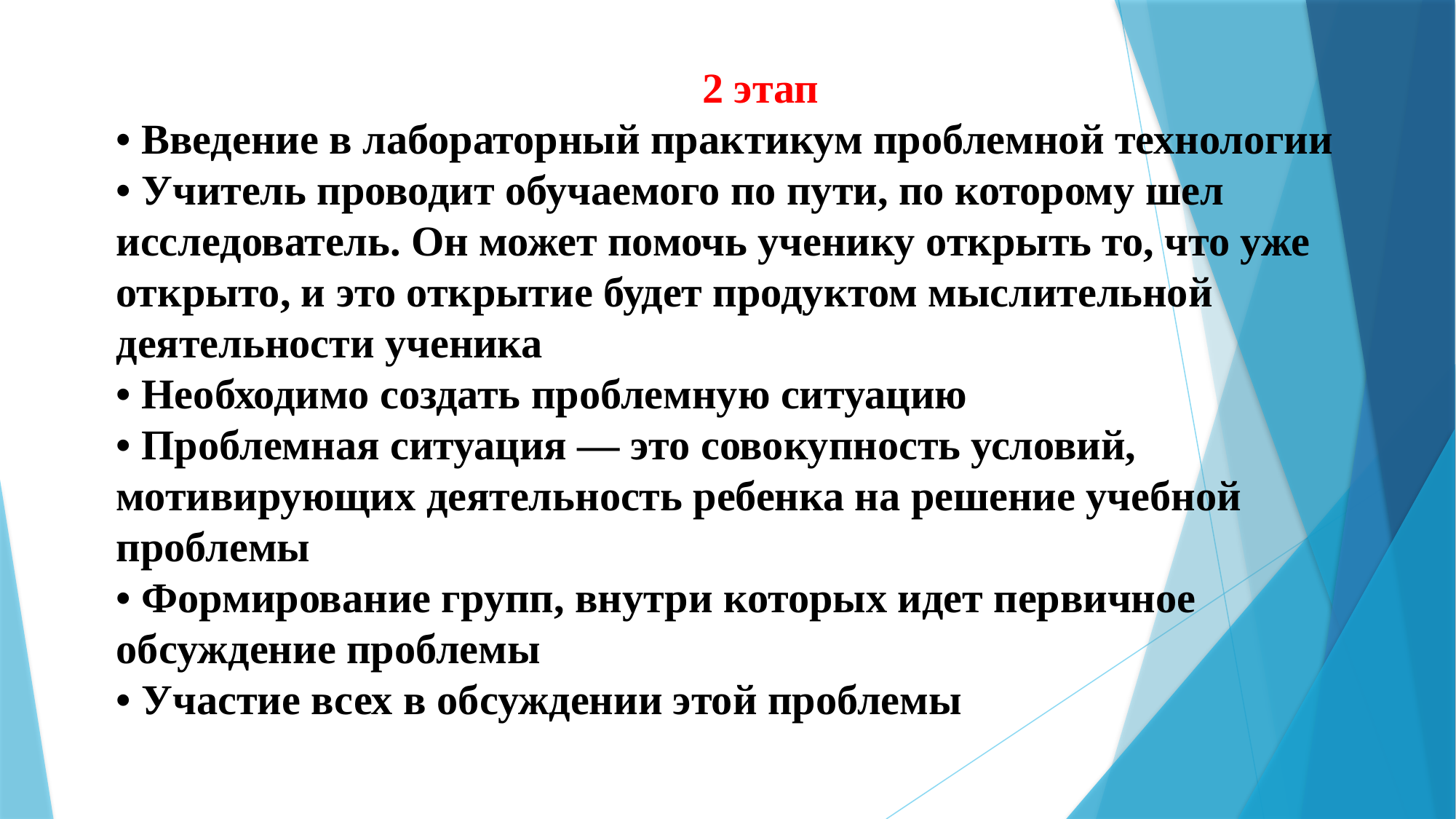

2 этап
• Введение в лабораторный практикум проблемной технологии
• Учитель проводит обучаемого по пути, по которому шел исследователь. Он может помочь ученику открыть то, что уже открыто, и это открытие будет продуктом мыслительной деятельности ученика
• Необходимо создать проблемную ситуацию
• Проблемная ситуация — это совокупность условий, мотивирующих деятельность ребенка на решение учебной проблемы
• Формирование групп, внутри которых идет первичное обсуждение проблемы
• Участие всех в обсуждении этой проблемы